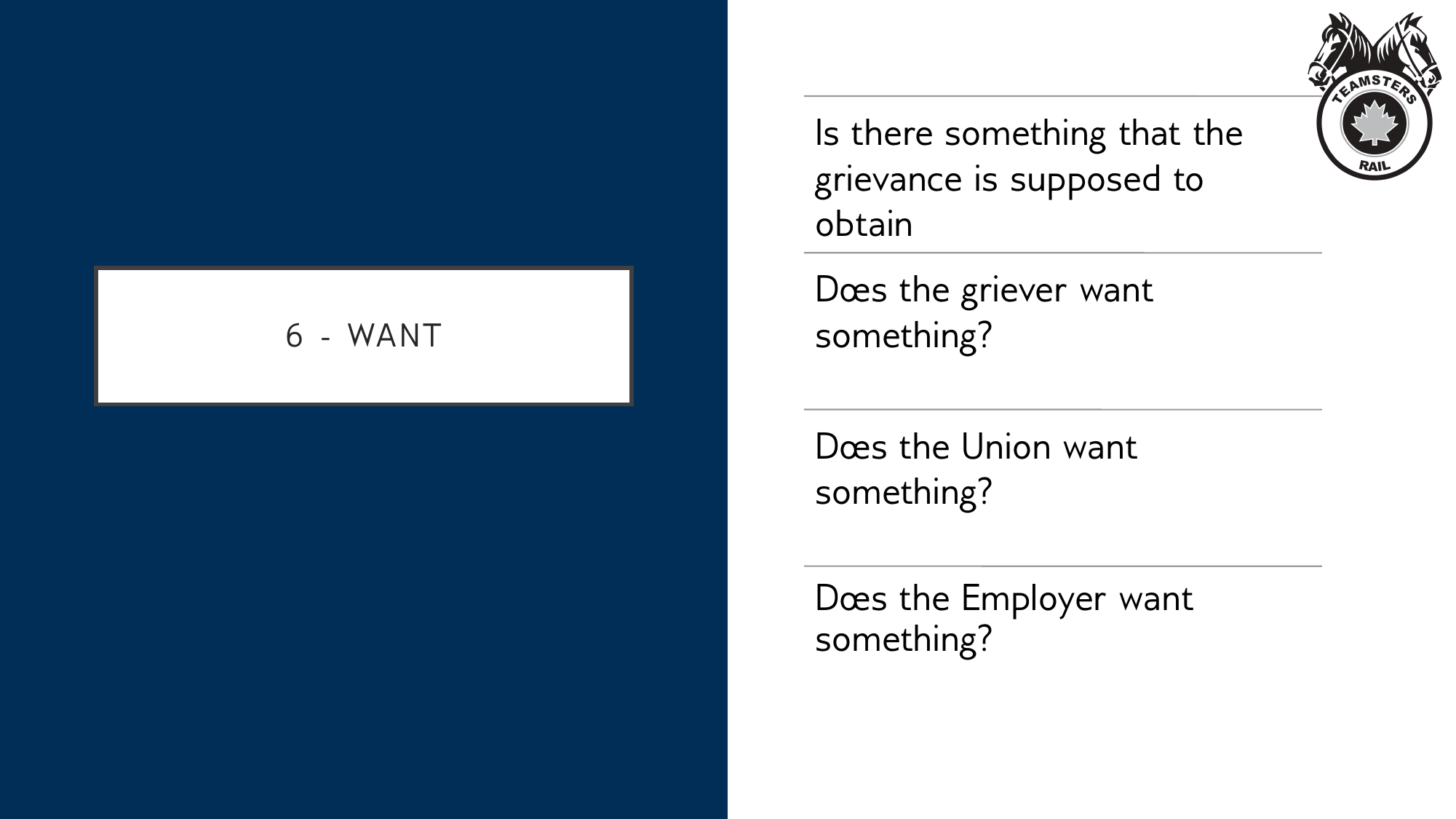

Is there something that the grievance is supposed to obtain
Does the griever want something?
Does the Union want something?
Does the Employer want something?
# 6 - want